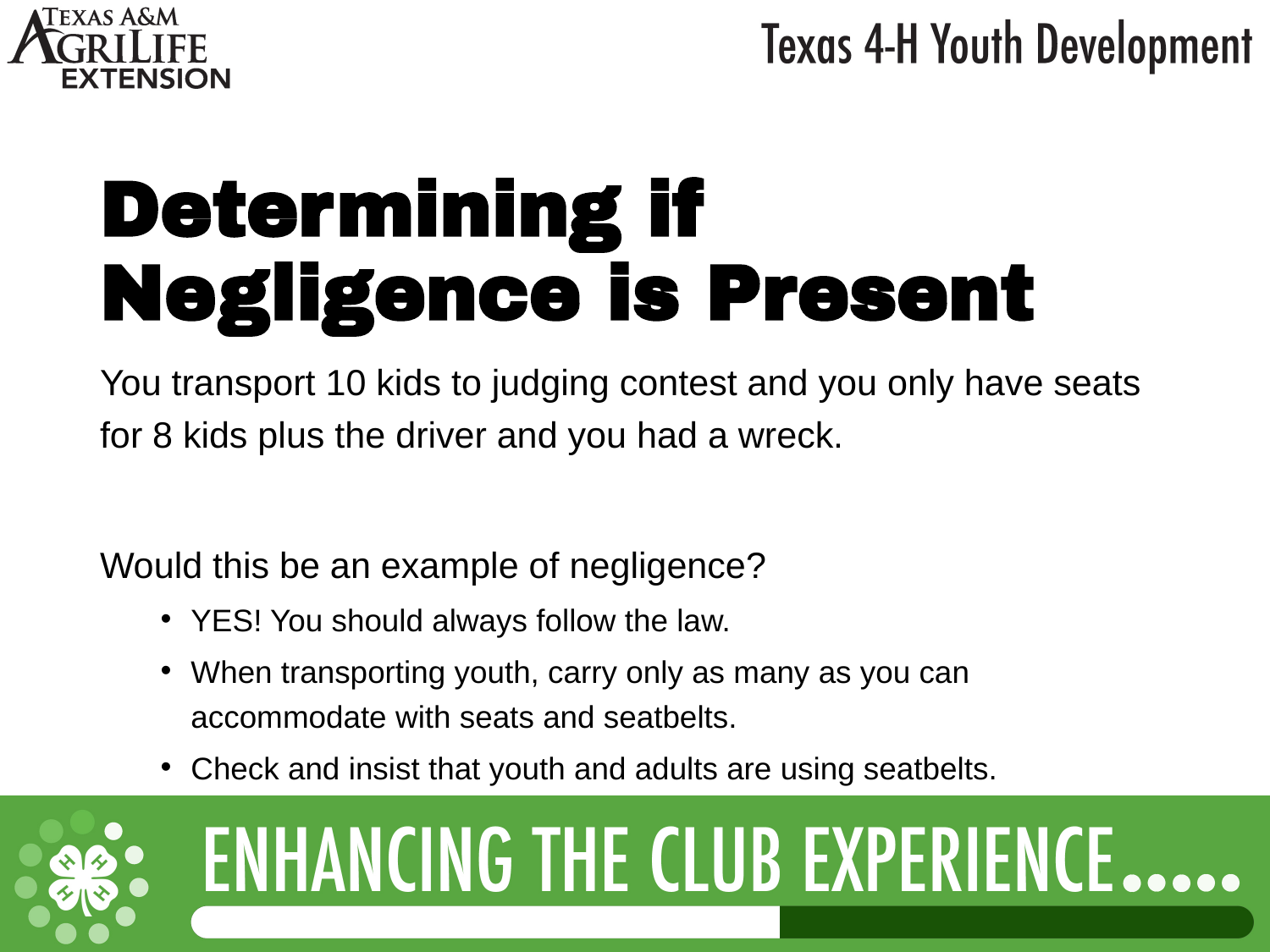

# Determining if Negligence is Present
You transport 10 kids to judging contest and you only have seats for 8 kids plus the driver and you had a wreck.

Would this be an example of negligence?
YES! You should always follow the law.
When transporting youth, carry only as many as you can accommodate with seats and seatbelts.
Check and insist that youth and adults are using seatbelts.